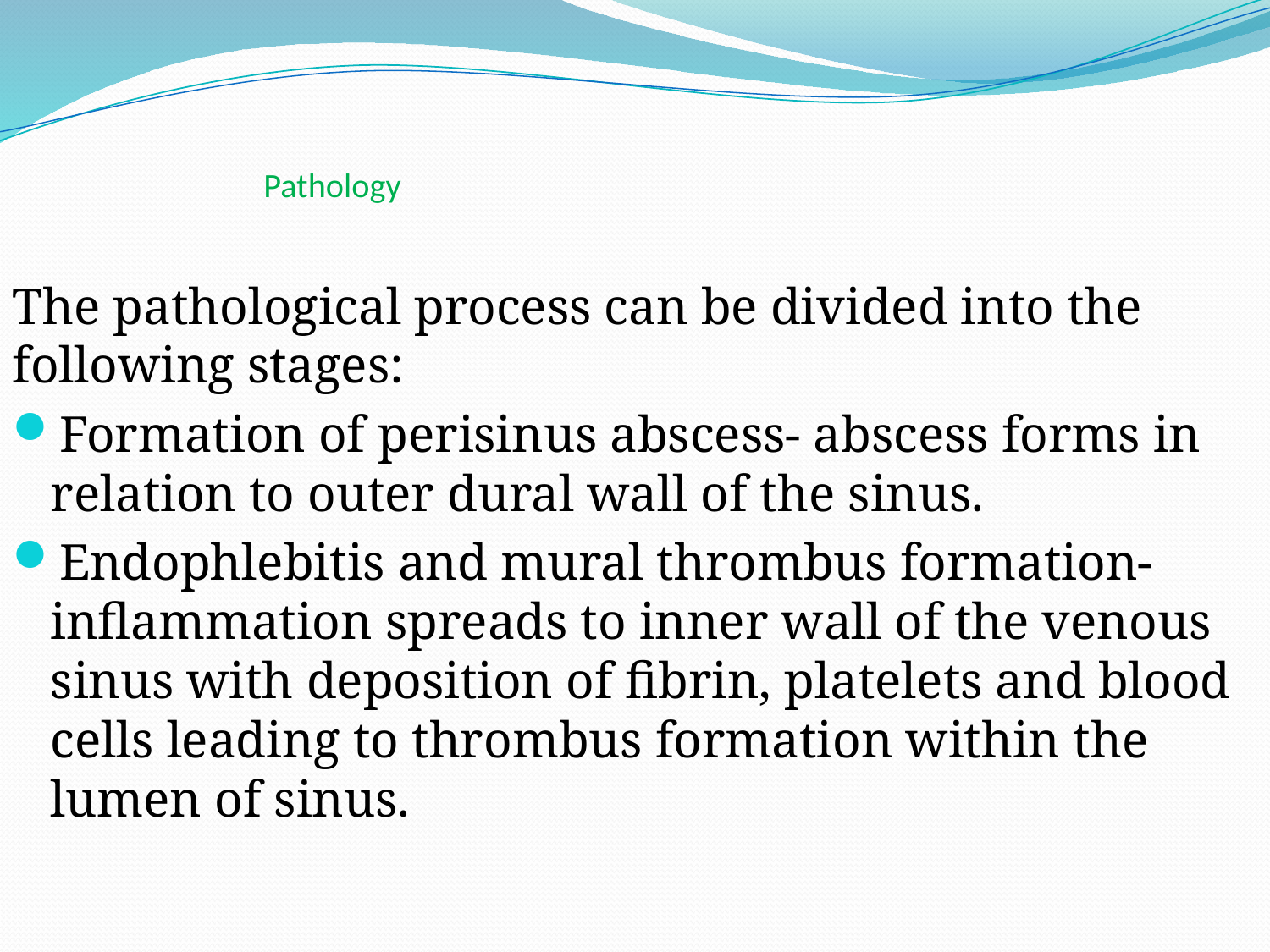

# Pathology
The pathological process can be divided into the following stages:
Formation of perisinus abscess- abscess forms in relation to outer dural wall of the sinus.
Endophlebitis and mural thrombus formation- inflammation spreads to inner wall of the venous sinus with deposition of fibrin, platelets and blood cells leading to thrombus formation within the lumen of sinus.